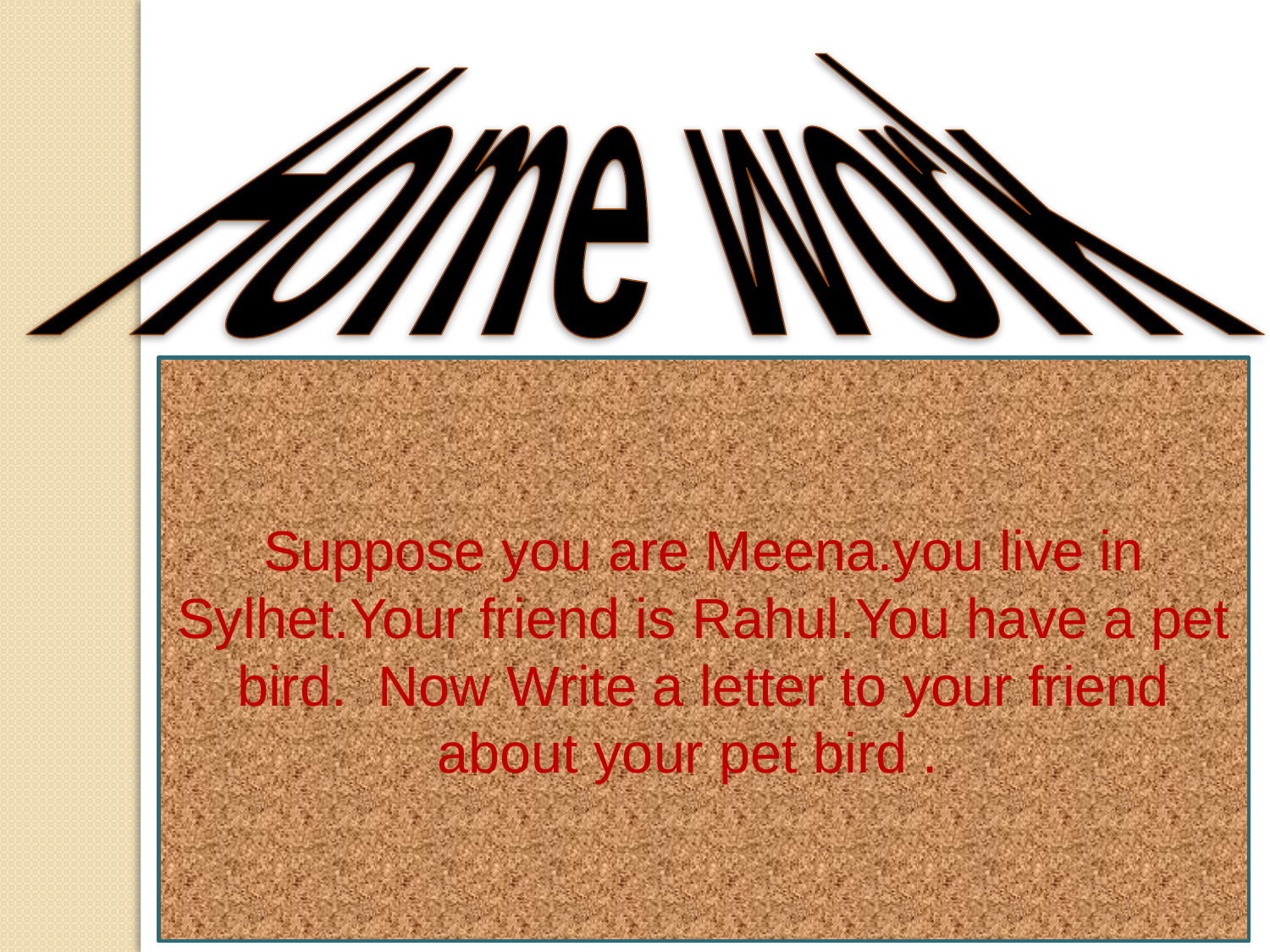

Home work
Suppose you are Meena.you live in Sylhet.Your friend is Rahul.You have a pet bird.  Now Write a letter to your friend about your pet bird .